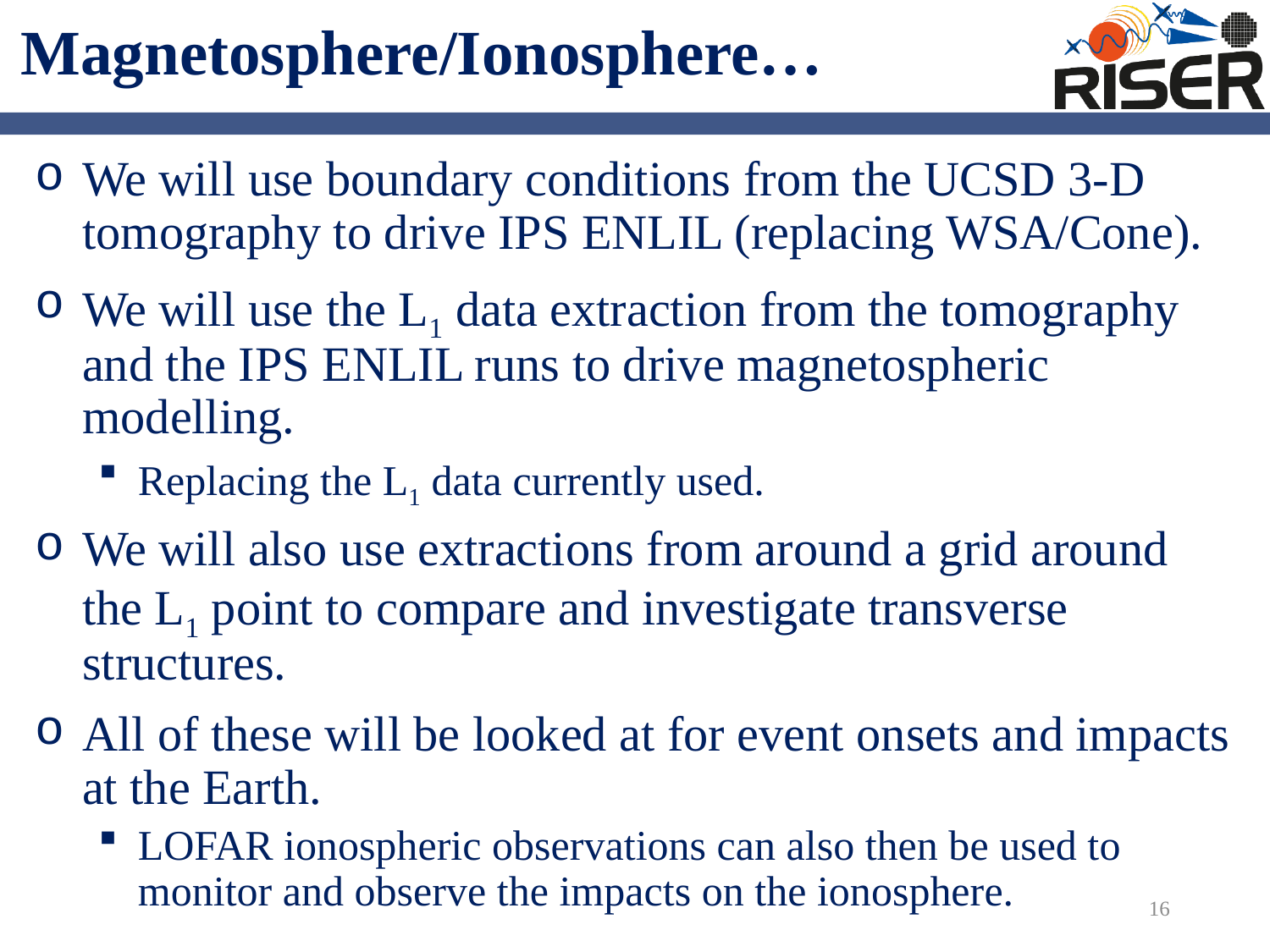

# Magnetosphere/Ionosphere…
We will use boundary conditions from the UCSD 3-D tomography to drive IPS ENLIL (replacing WSA/Cone).
We will use the L1 data extraction from the tomography and the IPS ENLIL runs to drive magnetospheric modelling.
Replacing the L1 data currently used.
We will also use extractions from around a grid around the L1 point to compare and investigate transverse structures.
All of these will be looked at for event onsets and impacts at the Earth.
LOFAR ionospheric observations can also then be used to monitor and observe the impacts on the ionosphere.
16